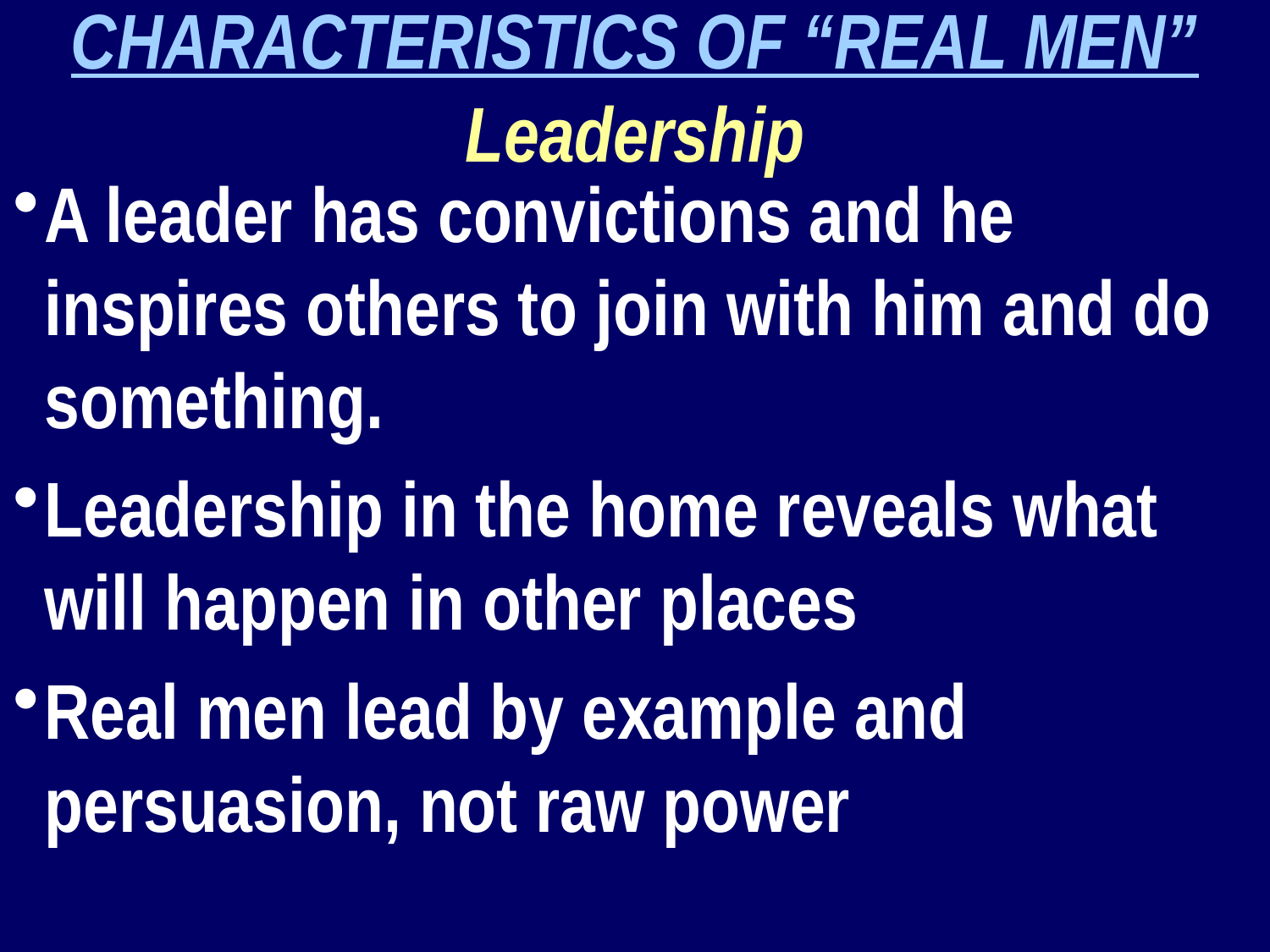

CHARACTERISTICS OF “REAL MEN”
Leadership
A leader has convictions and he inspires others to join with him and do something.
Leadership in the home reveals what will happen in other places
Real men lead by example and persuasion, not raw power